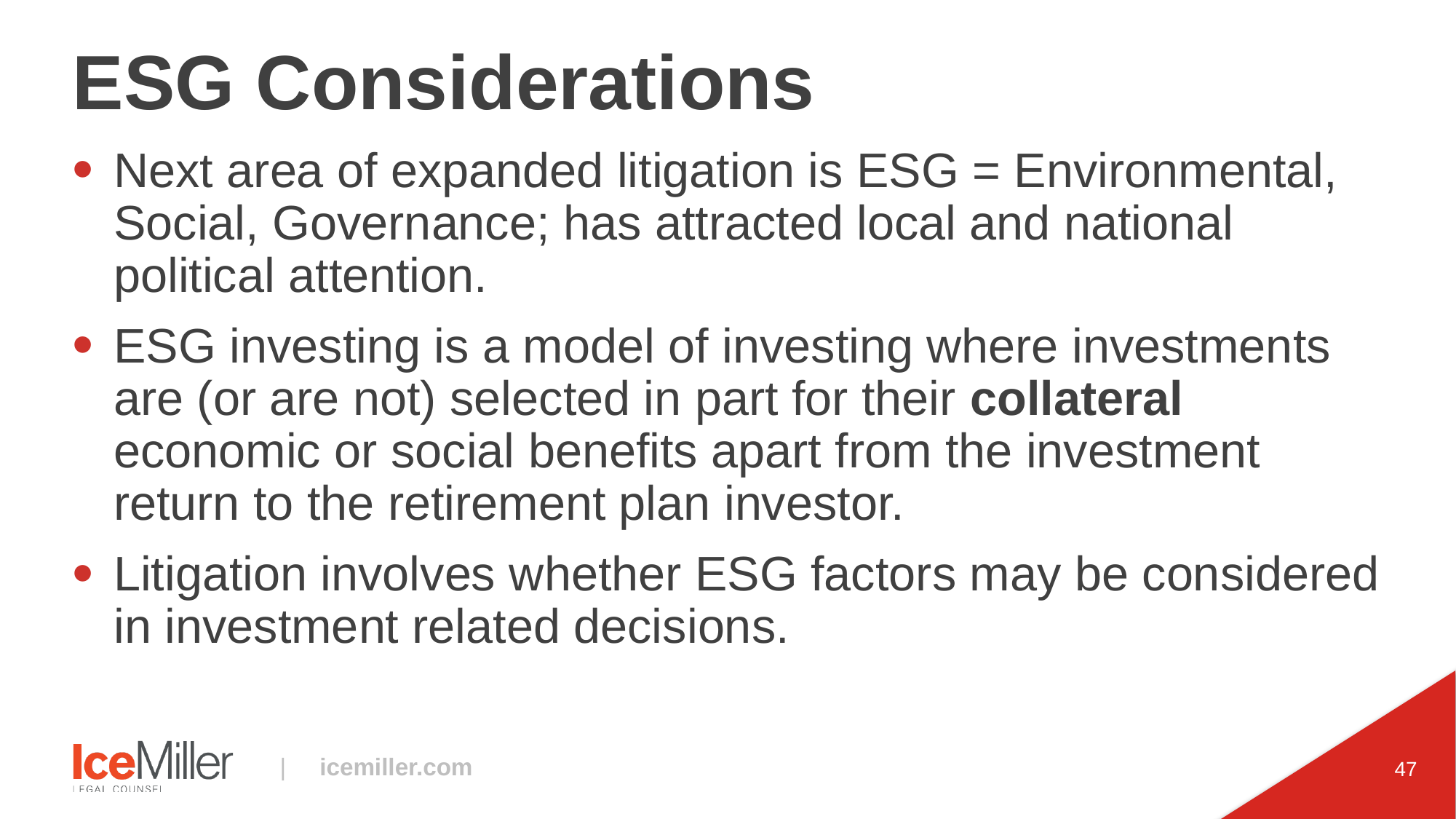

# ESG Considerations
Next area of expanded litigation is ESG = Environmental, Social, Governance; has attracted local and national political attention.
ESG investing is a model of investing where investments are (or are not) selected in part for their collateral economic or social benefits apart from the investment return to the retirement plan investor.
Litigation involves whether ESG factors may be considered in investment related decisions.
47